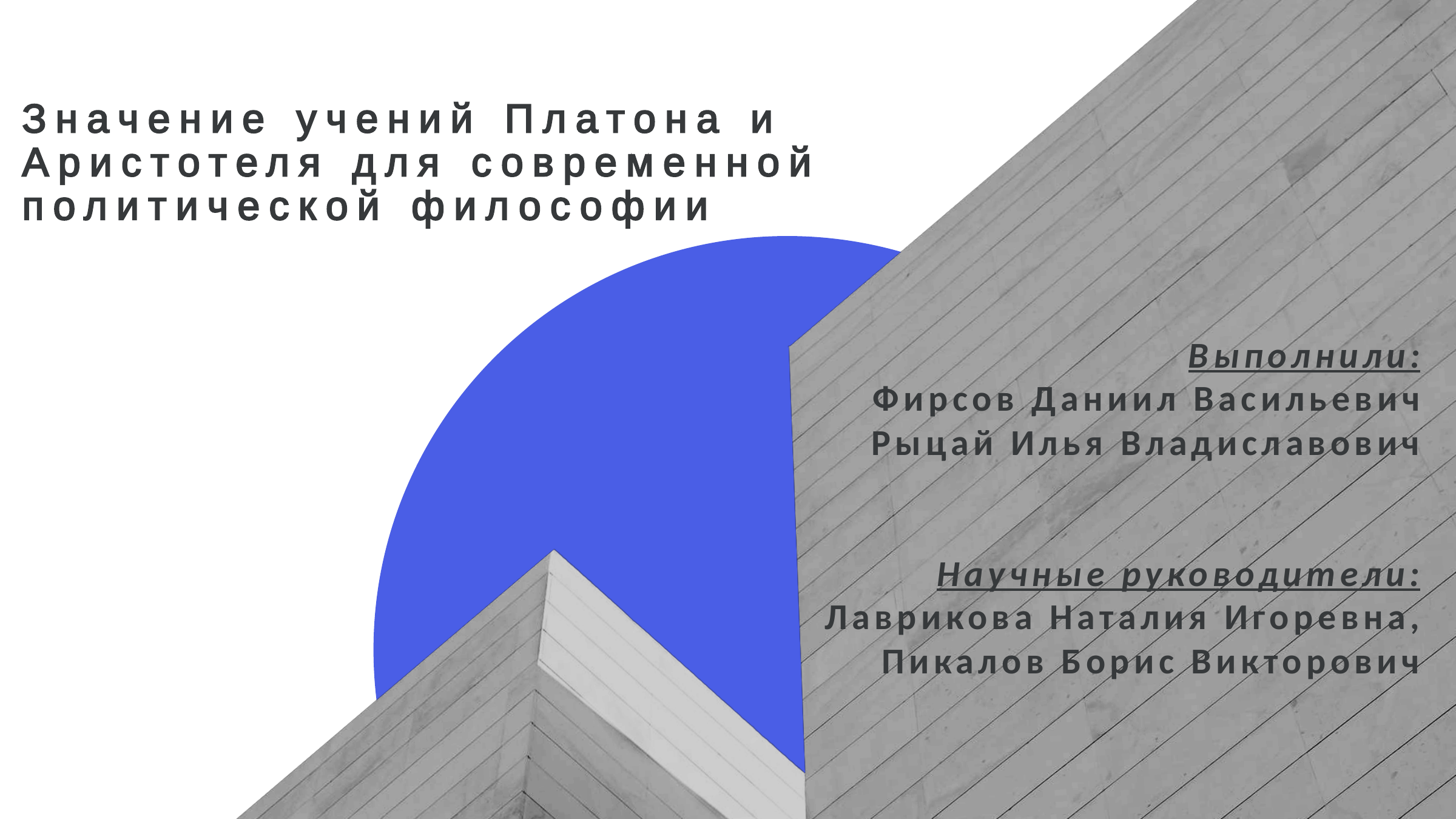

# Значение учений Платона и Аристотеля для современной политической философии
Выполнили:
Фирсов Даниил Васильевич
Рыцай Илья Владиславович

Научные руководители:
Лаврикова Наталия Игоревна,
Пикалов Борис Викторович